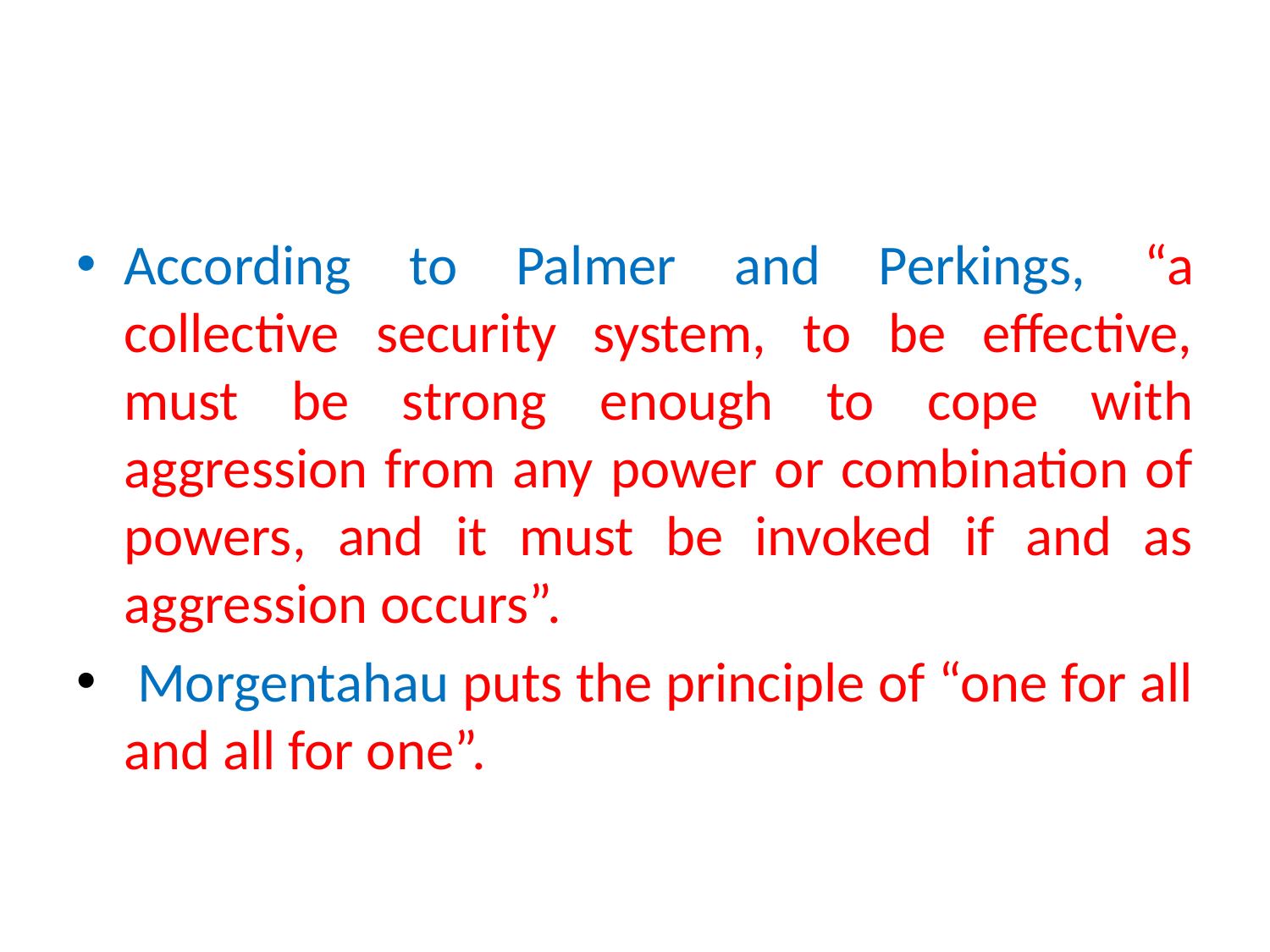

According to Palmer and Perkings, “a collective security system, to be effective, must be strong enough to cope with aggression from any power or combination of powers, and it must be invoked if and as aggression occurs”.
 Morgentahau puts the principle of “one for all and all for one”.